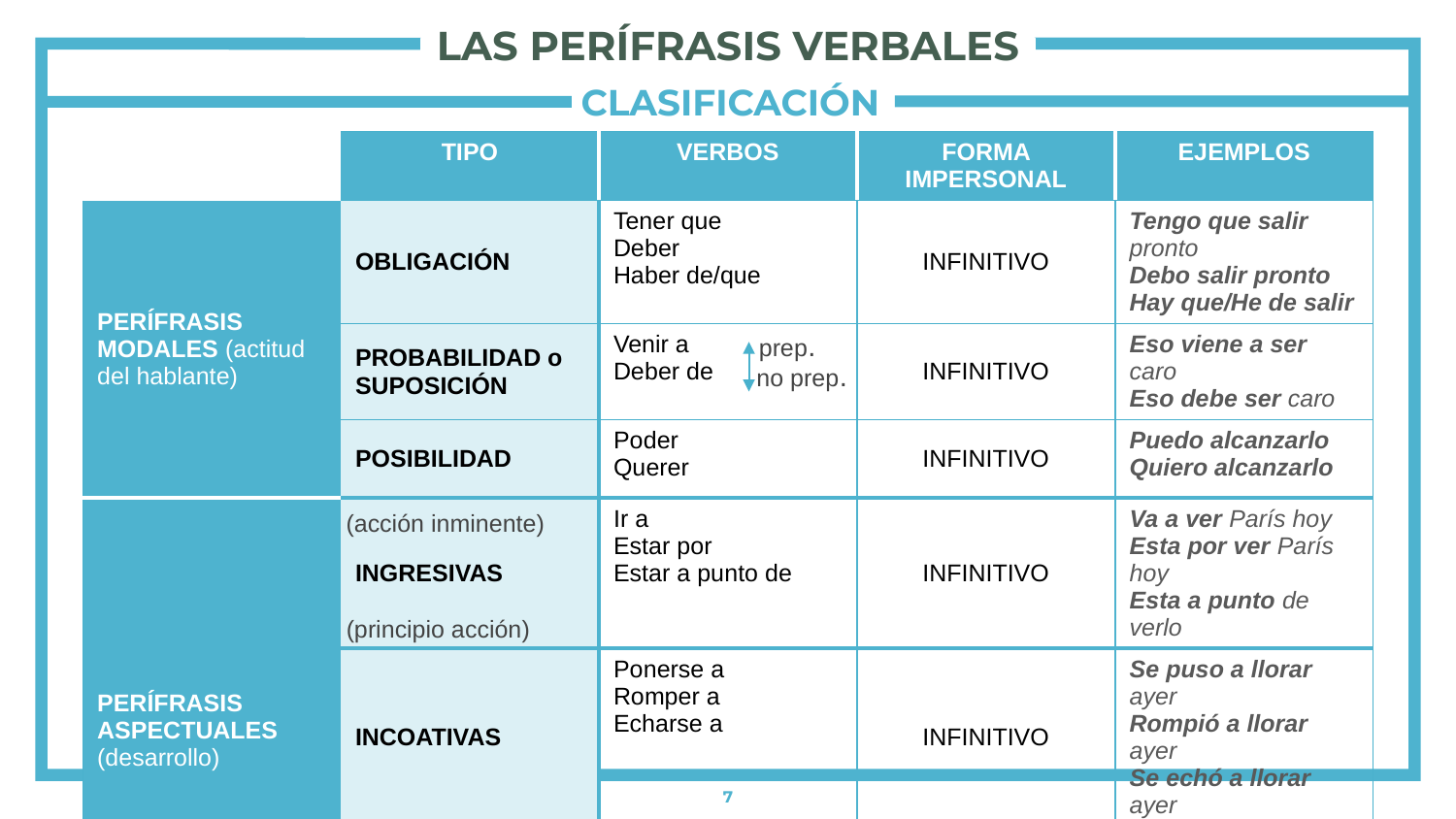

# LAS PERÍFRASIS VERBALES

CLASIFICACIÓN

|  | TIPO | VERBOS | FORMA IMPERSONAL | EJEMPLOS |
| --- | --- | --- | --- | --- |
| PERÍFRASIS MODALES (actitud del hablante) | OBLIGACIÓN | Tener que Deber Haber de/que | INFINITIVO | Tengo que salir pronto Debo salir pronto Hay que/He de salir |
|  | PROBABILIDAD o SUPOSICIÓN | Venir a Deber de | INFINITIVO | Eso viene a ser caro Eso debe ser caro |
|  | POSIBILIDAD | Poder Querer | INFINITIVO | Puedo alcanzarlo Quiero alcanzarlo |
| PERÍFRASIS ASPECTUALES (desarrollo) | INGRESIVAS | Ir a Estar por Estar a punto de | INFINITIVO | Va a ver París hoy Esta por ver París hoy Esta a punto de verlo |
|  | INCOATIVAS | Ponerse a Romper a Echarse a | INFINITIVO | Se puso a llorar ayer Rompió a llorar ayer Se echó a llorar ayer |
|  | FRECUENTATIVAS | Soler | INFINITIVO | Suelo llegar hasta aquí |
|  | REITERATIVAS | Volver a | INFINITIVO | Volveré a llegar tarde |
prep.
no prep.
(acción inminente)
(principio acción)
7